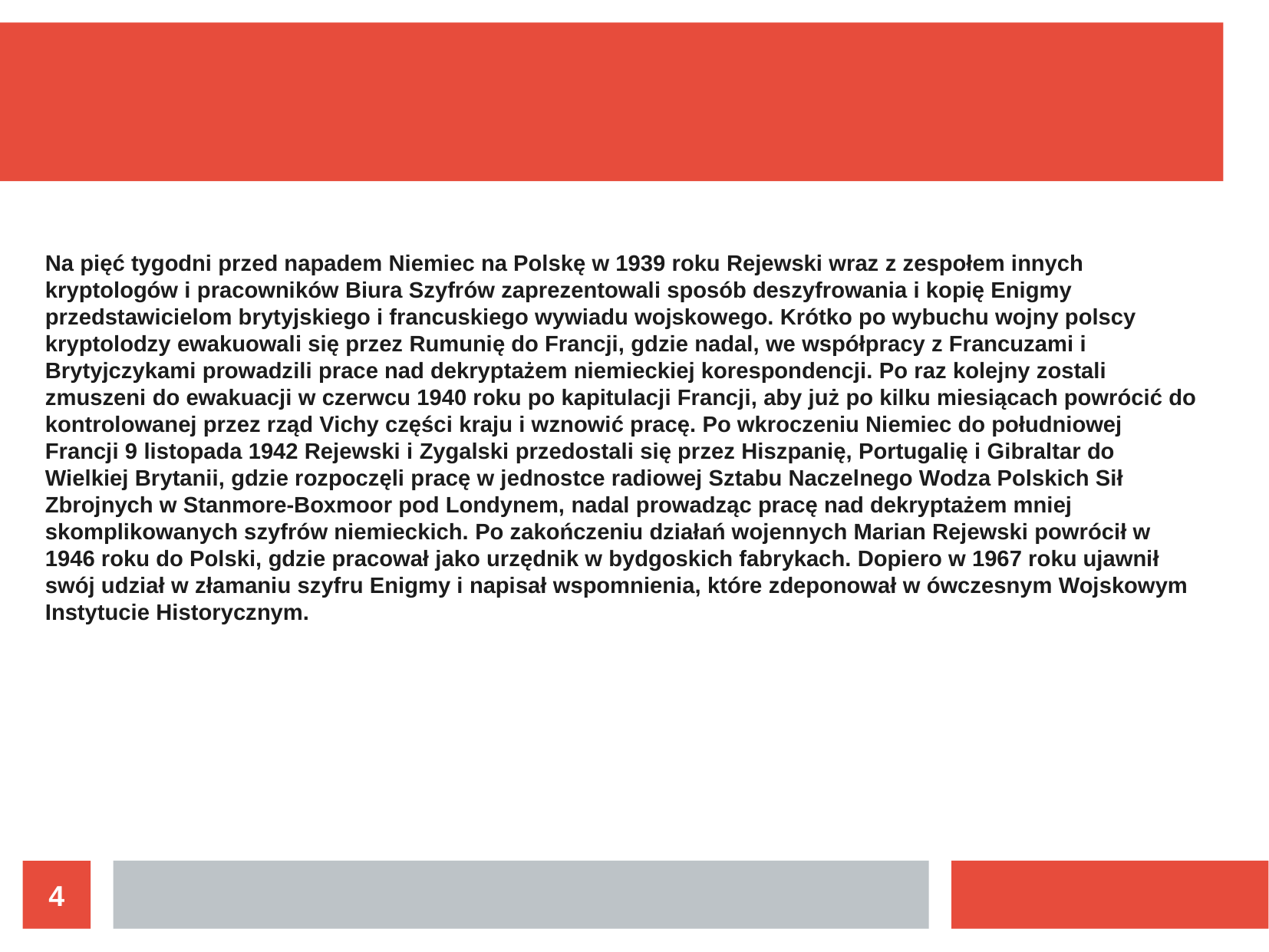

Na pięć tygodni przed napadem Niemiec na Polskę w 1939 roku Rejewski wraz z zespołem innych kryptologów i pracowników Biura Szyfrów zaprezentowali sposób deszyfrowania i kopię Enigmy przedstawicielom brytyjskiego i francuskiego wywiadu wojskowego. Krótko po wybuchu wojny polscy kryptolodzy ewakuowali się przez Rumunię do Francji, gdzie nadal, we współpracy z Francuzami i Brytyjczykami prowadzili prace nad dekryptażem niemieckiej korespondencji. Po raz kolejny zostali zmuszeni do ewakuacji w czerwcu 1940 roku po kapitulacji Francji, aby już po kilku miesiącach powrócić do kontrolowanej przez rząd Vichy części kraju i wznowić pracę. Po wkroczeniu Niemiec do południowej Francji 9 listopada 1942 Rejewski i Zygalski przedostali się przez Hiszpanię, Portugalię i Gibraltar do Wielkiej Brytanii, gdzie rozpoczęli pracę w jednostce radiowej Sztabu Naczelnego Wodza Polskich Sił Zbrojnych w Stanmore-Boxmoor pod Londynem, nadal prowadząc pracę nad dekryptażem mniej skomplikowanych szyfrów niemieckich. Po zakończeniu działań wojennych Marian Rejewski powrócił w 1946 roku do Polski, gdzie pracował jako urzędnik w bydgoskich fabrykach. Dopiero w 1967 roku ujawnił swój udział w złamaniu szyfru Enigmy i napisał wspomnienia, które zdeponował w ówczesnym Wojskowym Instytucie Historycznym.
4